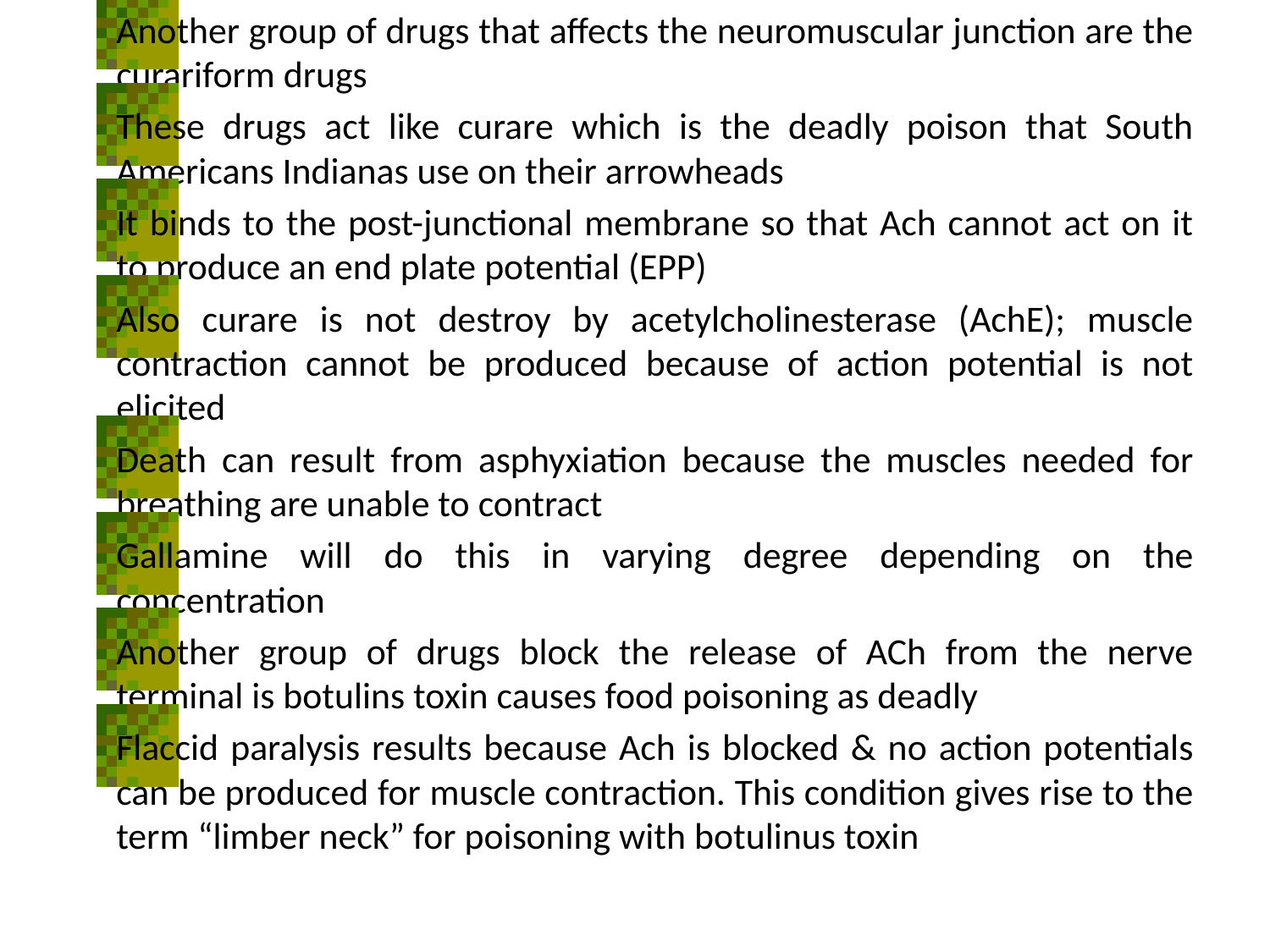

Another group of drugs that affects the neuromuscular junction are the curariform drugs
These drugs act like curare which is the deadly poison that South Americans Indianas use on their arrowheads
It binds to the post-junctional membrane so that Ach cannot act on it to produce an end plate potential (EPP)
Also curare is not destroy by acetylcholinesterase (AchE); muscle contraction cannot be produced because of action potential is not elicited
Death can result from asphyxiation because the muscles needed for breathing are unable to contract
Gallamine will do this in varying degree depending on the concentration
Another group of drugs block the release of ACh from the nerve terminal is botulins toxin causes food poisoning as deadly
Flaccid paralysis results because Ach is blocked & no action potentials can be produced for muscle contraction. This condition gives rise to the term “limber neck” for poisoning with botulinus toxin